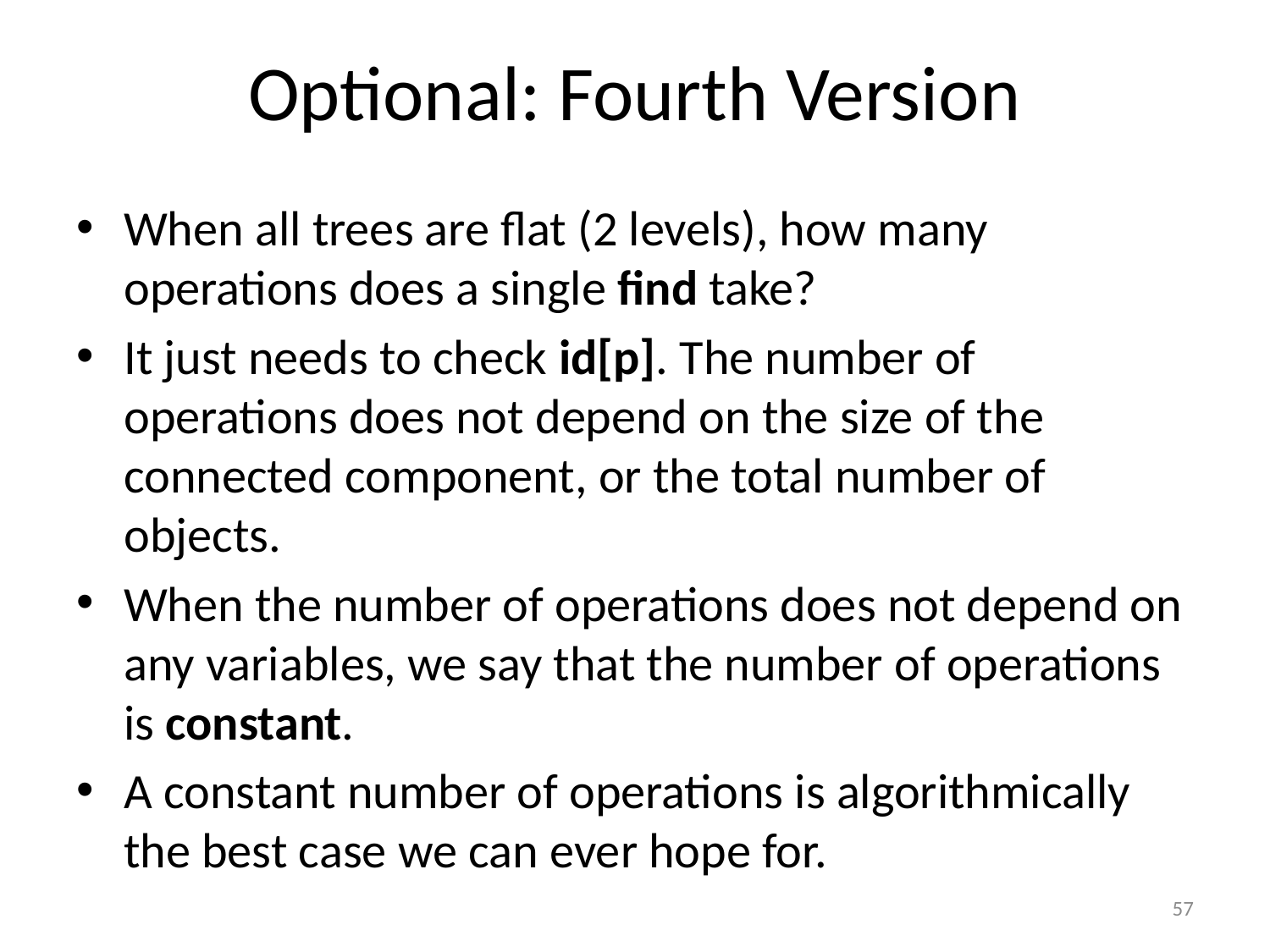

# Optional: Fourth Version
When all trees are flat (2 levels), how many operations does a single find take?
It just needs to check id[p]. The number of operations does not depend on the size of the connected component, or the total number of objects.
When the number of operations does not depend on any variables, we say that the number of operations is constant.
A constant number of operations is algorithmically the best case we can ever hope for.
57